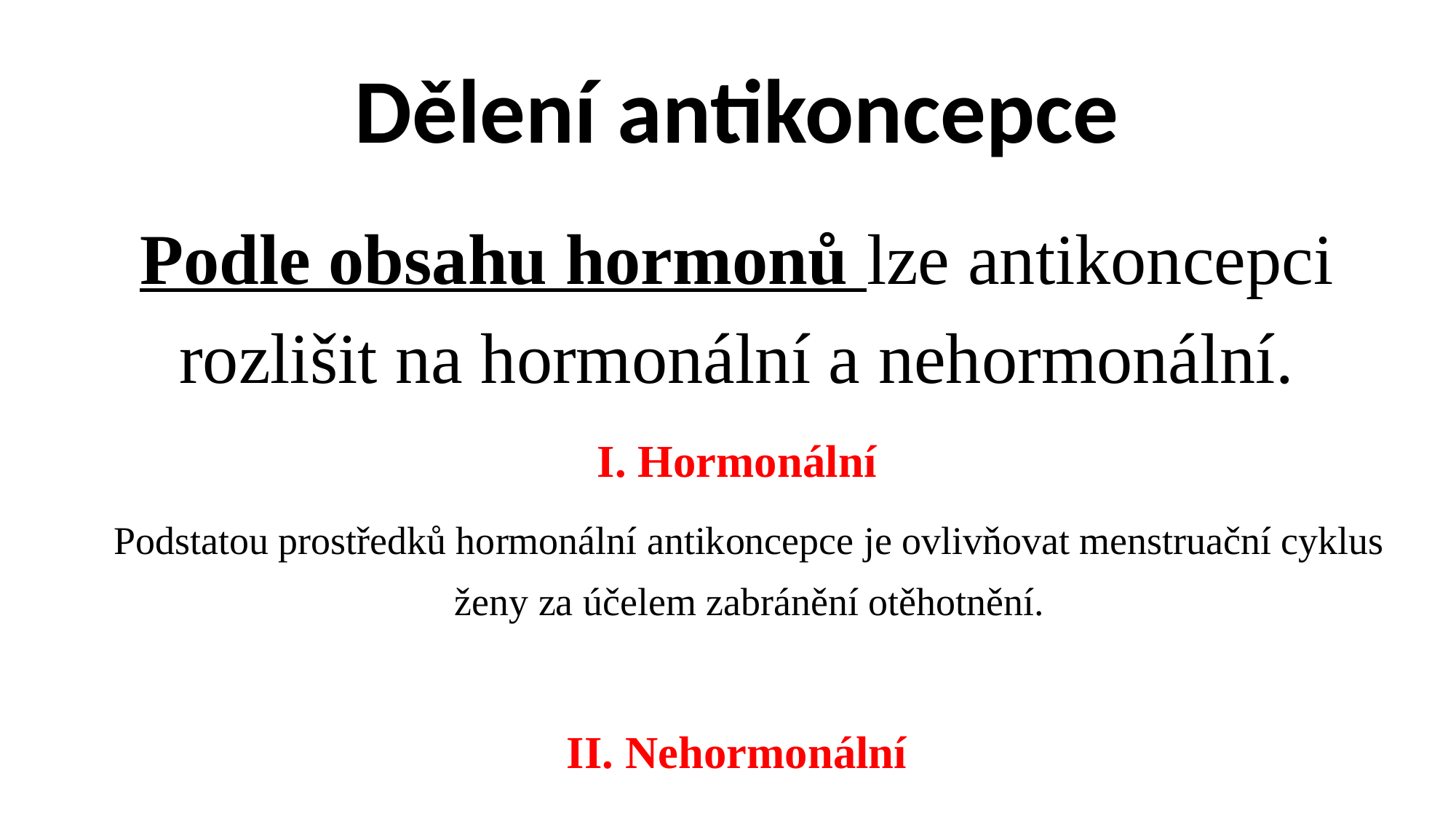

# Dělení antikoncepce
Podle obsahu hormonů lze antikoncepci rozlišit na hormonální a nehormonální.
I. Hormonální
Podstatou prostředků hormonální antikoncepce je ovlivňovat menstruační cyklus ženy za účelem zabránění otěhotnění.

II. Nehormonální